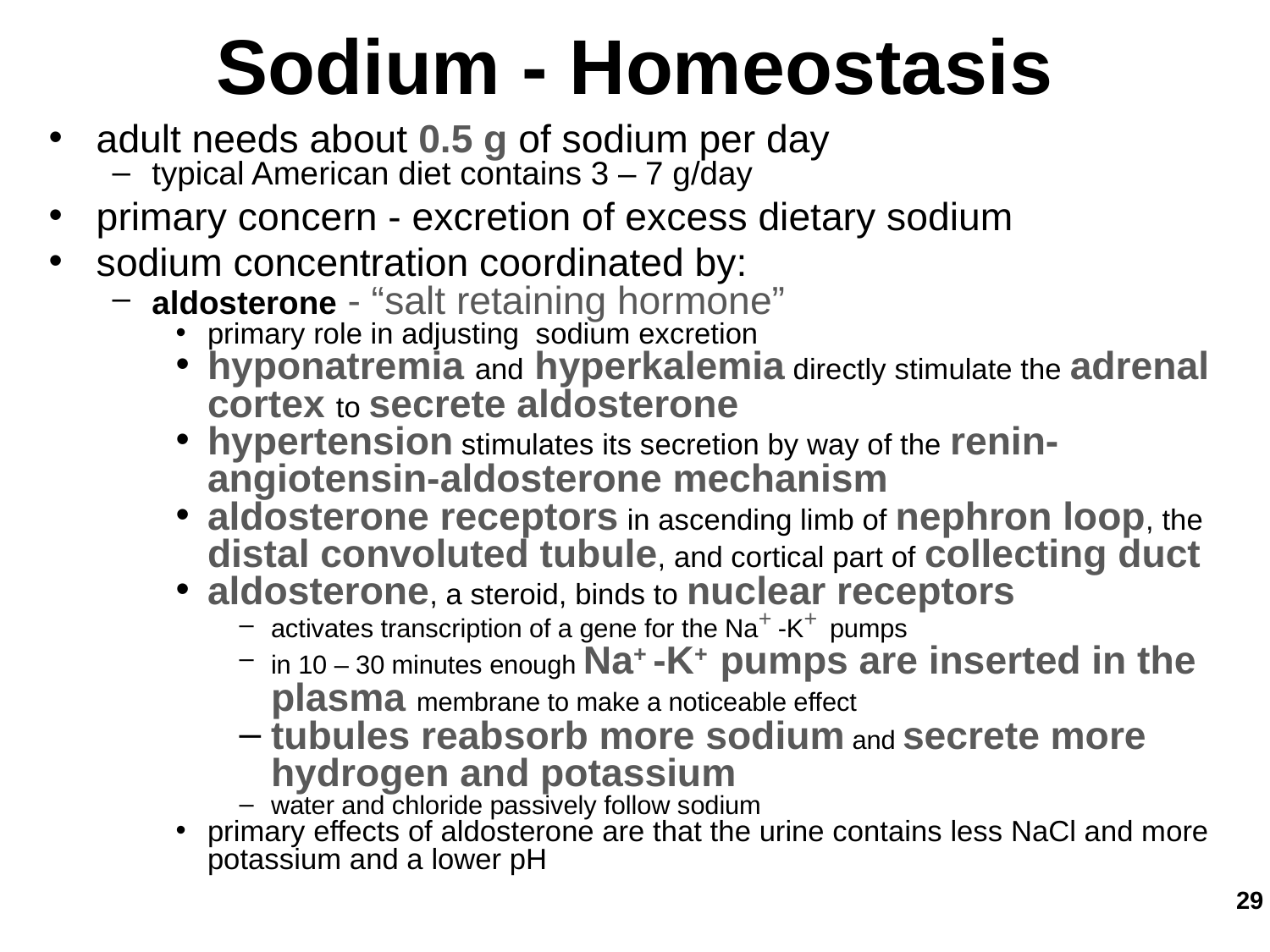

Sodium - Homeostasis
adult needs about 0.5 g of sodium per day
typical American diet contains 3 – 7 g/day
primary concern - excretion of excess dietary sodium
sodium concentration coordinated by:
aldosterone - “salt retaining hormone”
primary role in adjusting  sodium excretion
hyponatremia and hyperkalemia directly stimulate the adrenal cortex to secrete aldosterone
hypertension stimulates its secretion by way of the renin-angiotensin-aldosterone mechanism
aldosterone receptors in ascending limb of nephron loop, the distal convoluted tubule, and cortical part of collecting duct
aldosterone, a steroid, binds to nuclear receptors
activates transcription of a gene for the Na+ -K+  pumps
in 10 – 30 minutes enough Na+ -K+  pumps are inserted in the plasma membrane to make a noticeable effect
tubules reabsorb more sodium and secrete more hydrogen and potassium
water and chloride passively follow sodium
primary effects of aldosterone are that the urine contains less NaCl and more potassium and a lower pH
29